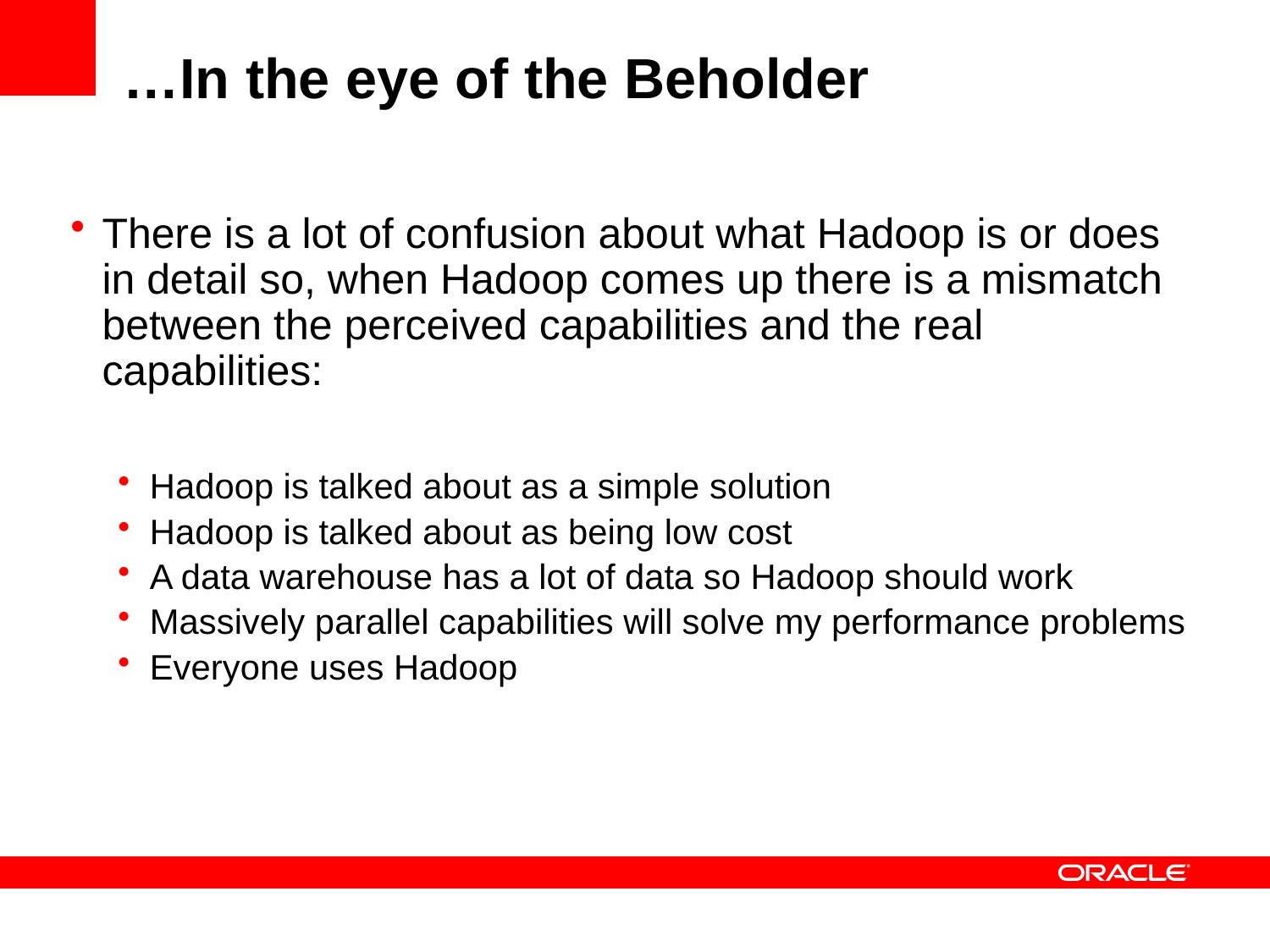

# …In the eye of the Beholder
There is a lot of confusion about what Hadoop is or does in detail so, when Hadoop comes up there is a mismatch between the perceived capabilities and the real capabilities:

Hadoop is talked about as a simple solution
Hadoop is talked about as being low cost
A data warehouse has a lot of data so Hadoop should work
Massively parallel capabilities will solve my performance problems
Everyone uses Hadoop